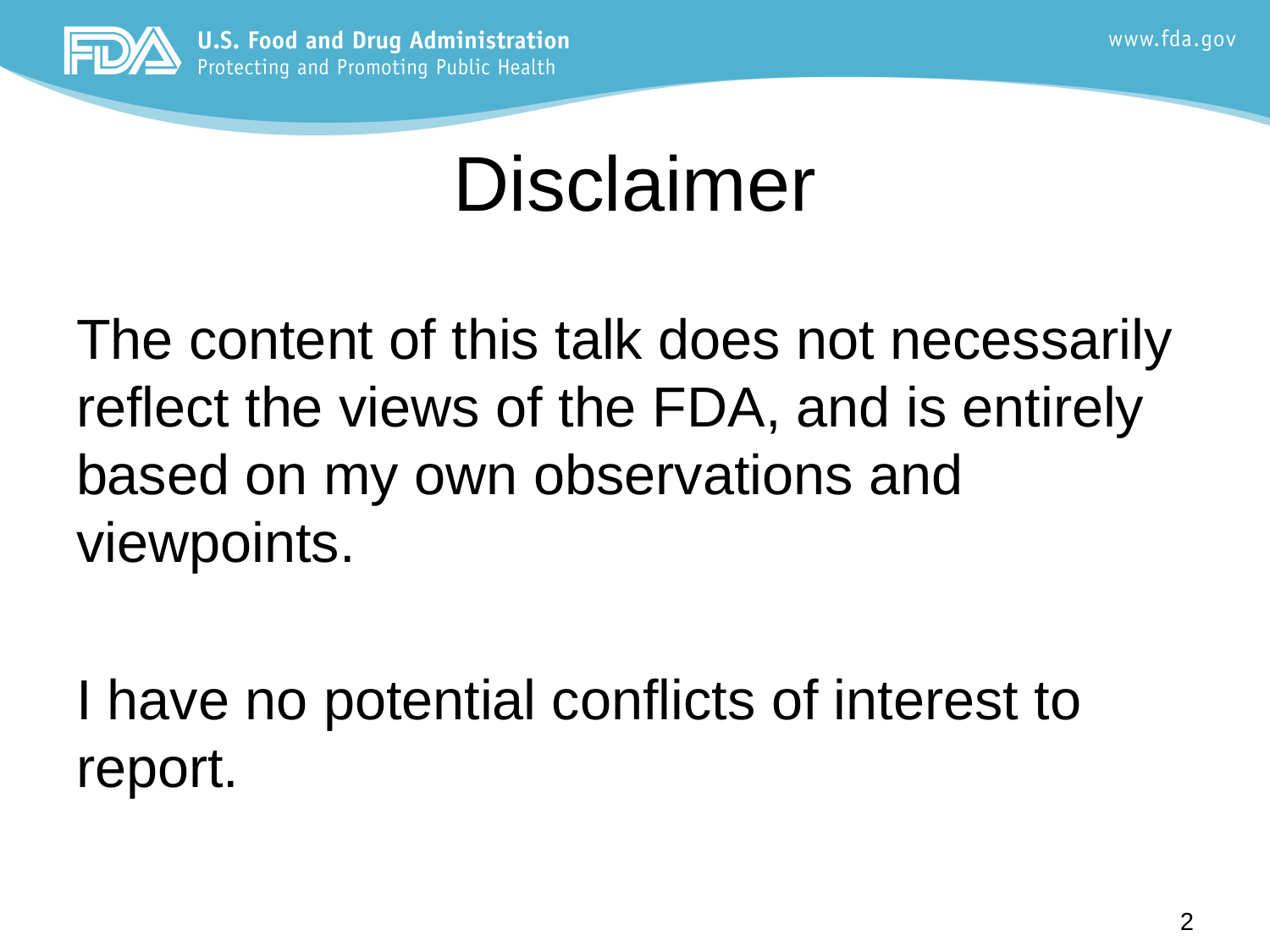

# Disclaimer
The content of this talk does not necessarily reflect the views of the FDA, and is entirely based on my own observations and viewpoints.

I have no potential conflicts of interest to report.

2